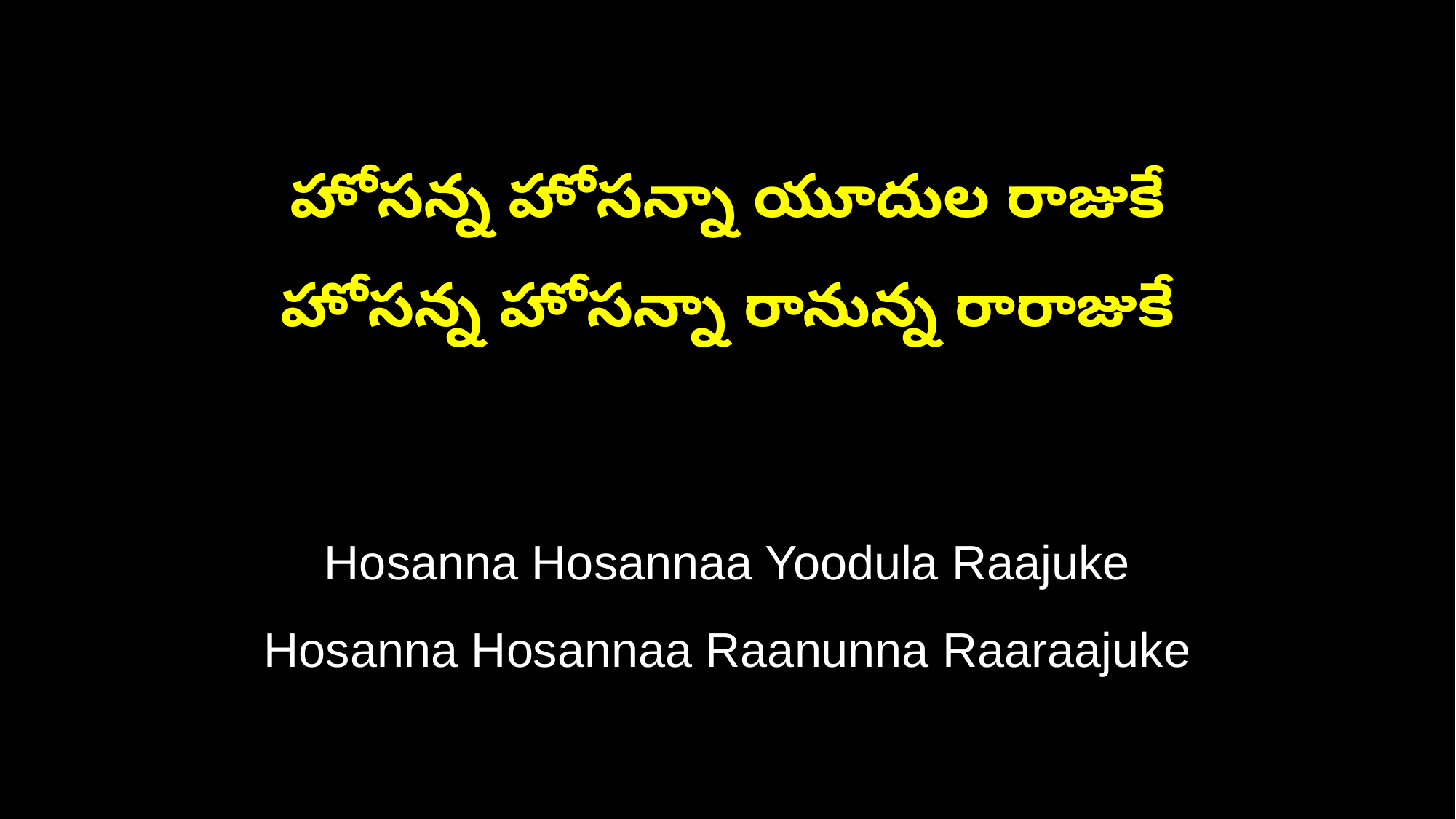

హోసన్న హోసన్నా యూదుల రాజుకే
హోసన్న హోసన్నా రానున్న రారాజుకే
Hosanna Hosannaa Yoodula Raajuke
Hosanna Hosannaa Raanunna Raaraajuke